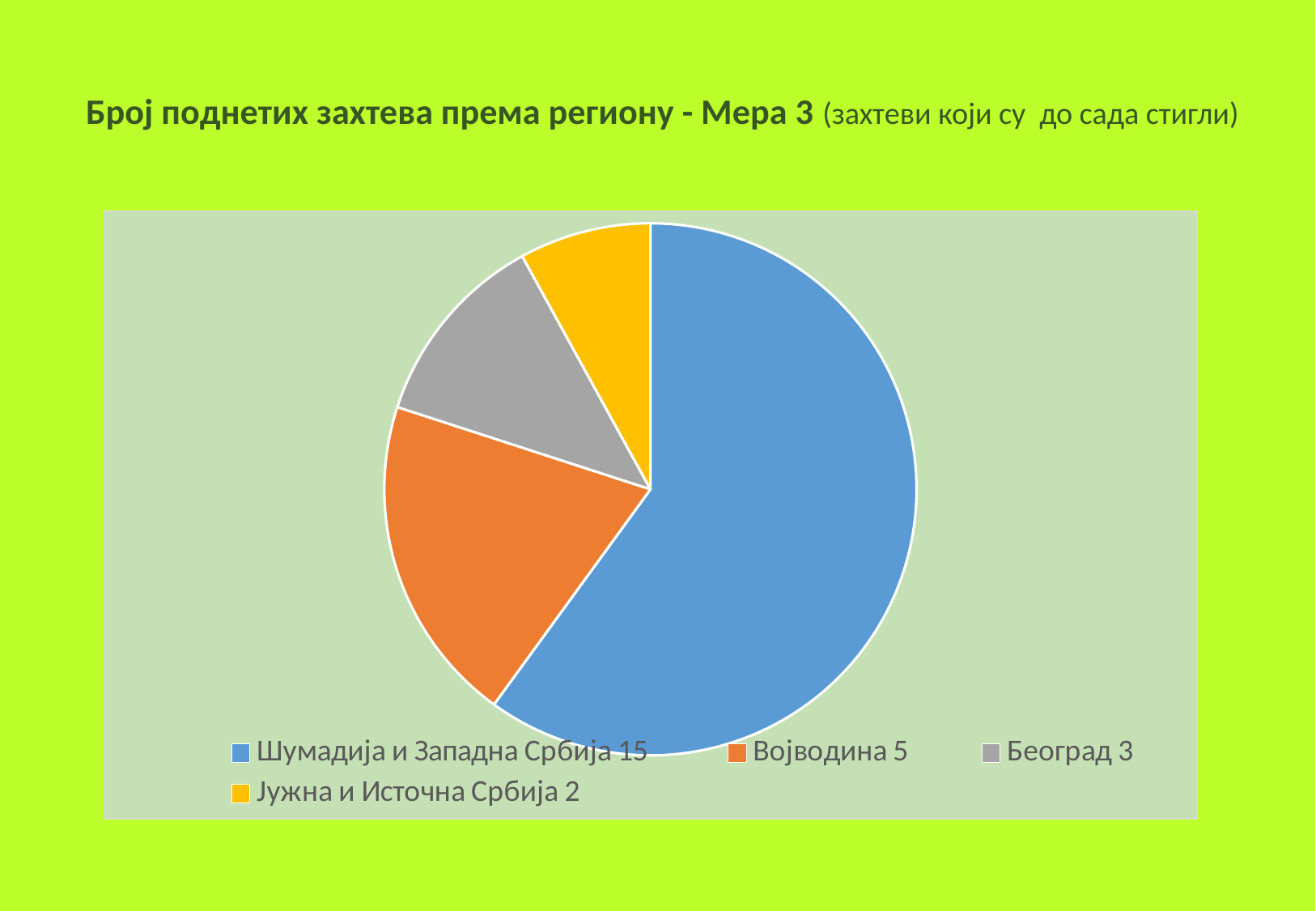

# Број поднетих захтева према региону - Мера 3 (захтеви који су  до сада стигли)

### Chart

| Category |  |
|---|---|
| Шумадија и Западна Србијa 15  | 15.0 |
| Војводина 5 | 5.0 |
| Београд 3 | 3.0 |
| Јужна и Источна Србија 2 | 2.0 |